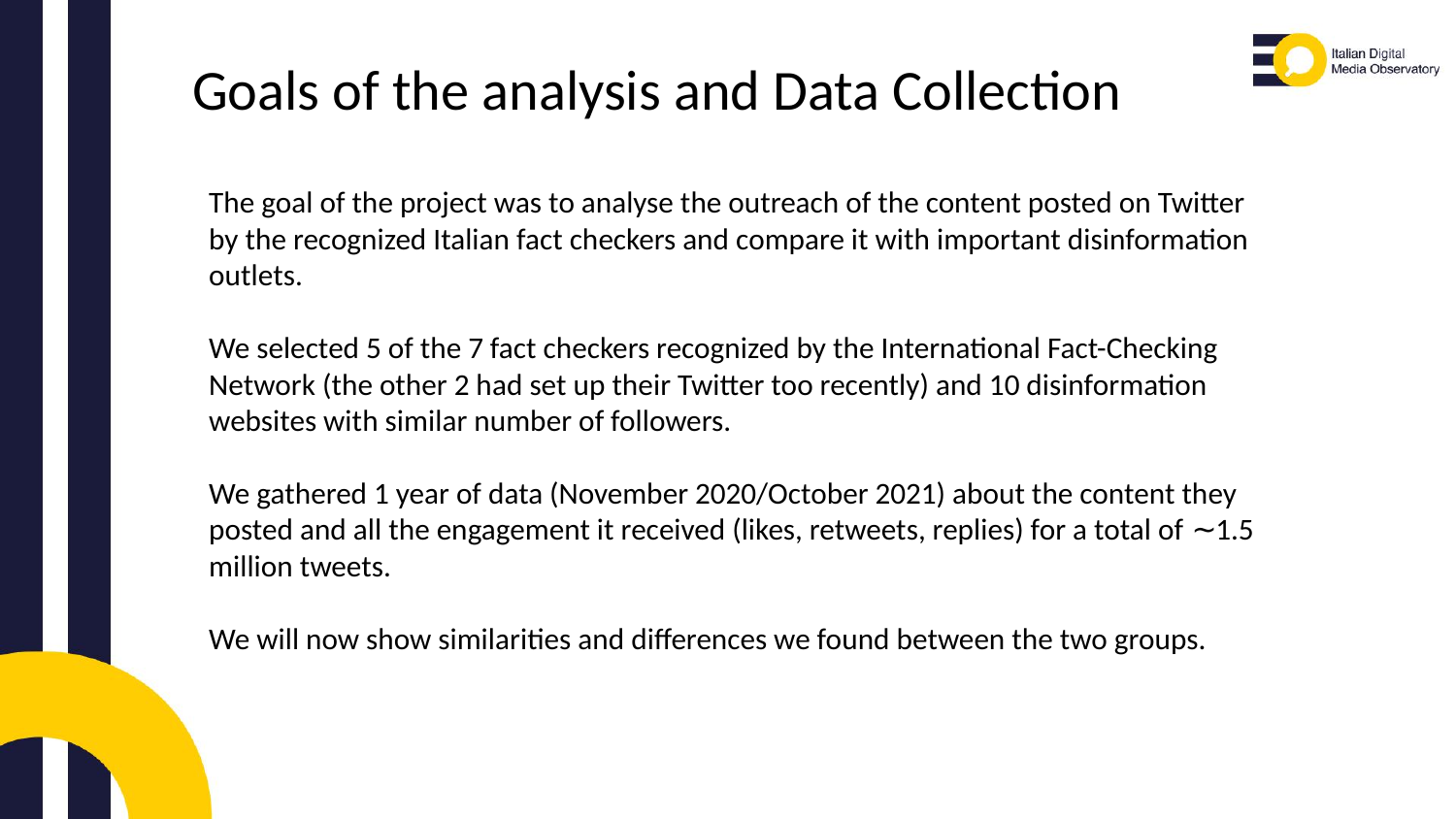

# Goals of the analysis and Data Collection
The goal of the project was to analyse the outreach of the content posted on Twitter by the recognized Italian fact checkers and compare it with important disinformation outlets.

We selected 5 of the 7 fact checkers recognized by the International Fact-Checking Network (the other 2 had set up their Twitter too recently) and 10 disinformation websites with similar number of followers.

We gathered 1 year of data (November 2020/October 2021) about the content they posted and all the engagement it received (likes, retweets, replies) for a total of ∼1.5 million tweets.

We will now show similarities and differences we found between the two groups.